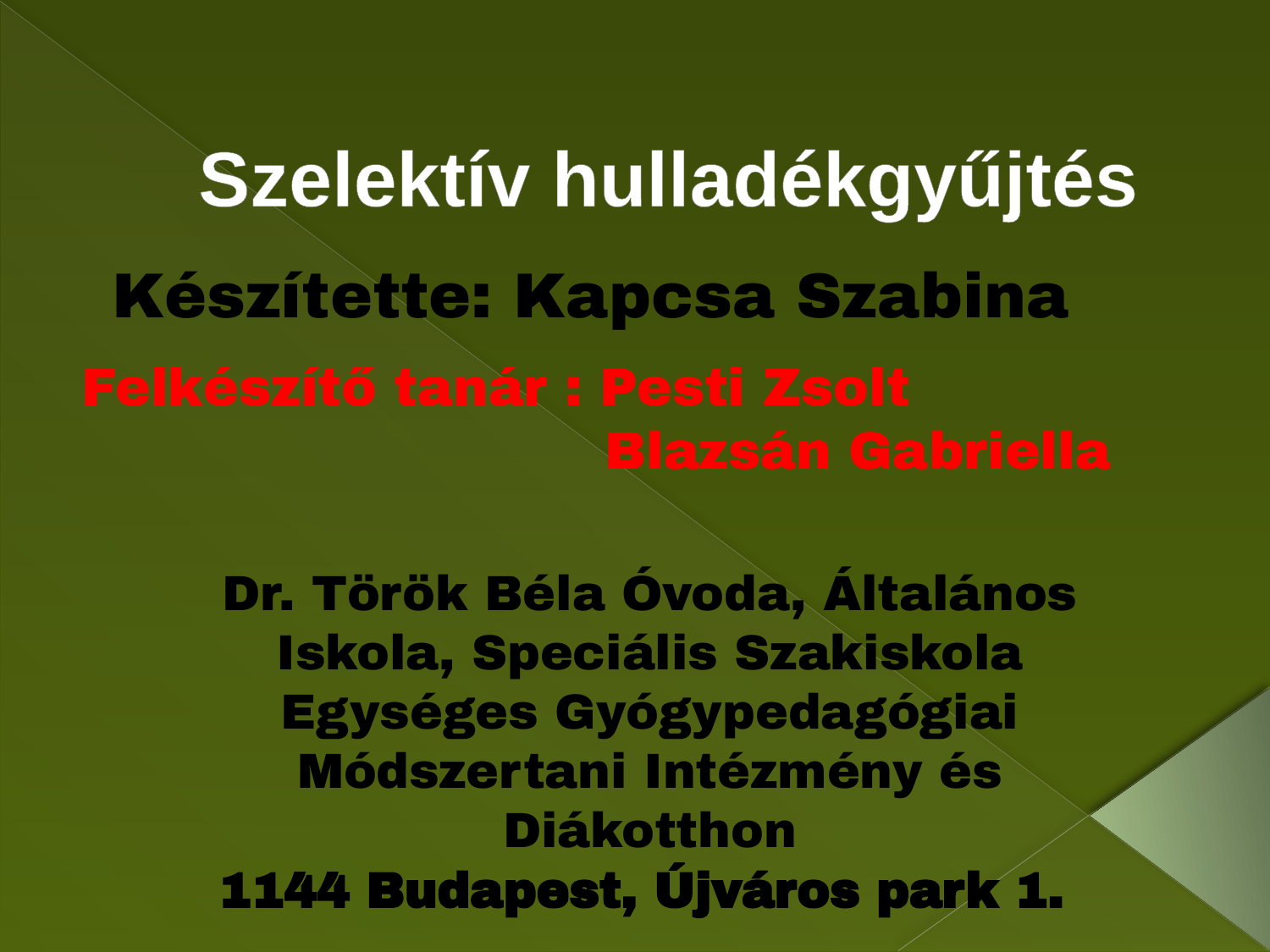

# Szelektív hulladékgyűjtés
Készítette: Kapcsa Szabina
Felkészítő tanár : Pesti Zsolt
Blazsán Gabriella
Dr. Török Béla Óvoda, Általános Iskola, Speciális Szakiskola Egységes Gyógypedagógiai Módszertani Intézmény és Diákotthon
1144 Budapest, Újváros park 1.